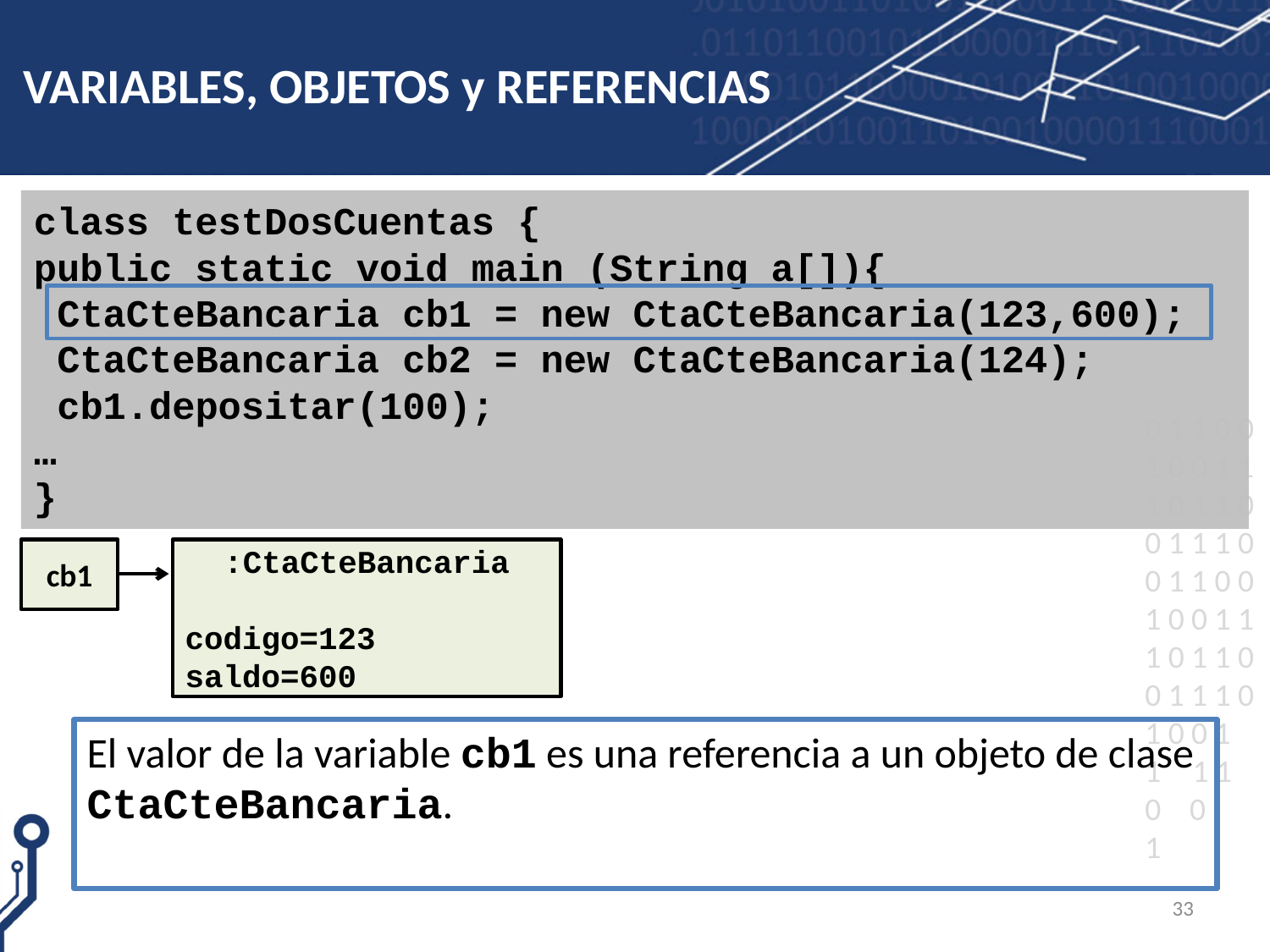

# VARIABLES, OBJETOS y REFERENCIAS
class testDosCuentas {
public static void main (String a[]){
 CtaCteBancaria cb1 = new CtaCteBancaria(123,600);
 CtaCteBancaria cb2 = new CtaCteBancaria(124);
 cb1.depositar(100);
…
}

cb1
:CtaCteBancaria

codigo=123
saldo=600
El valor de la variable cb1 es una referencia a un objeto de clase CtaCteBancaria.
33